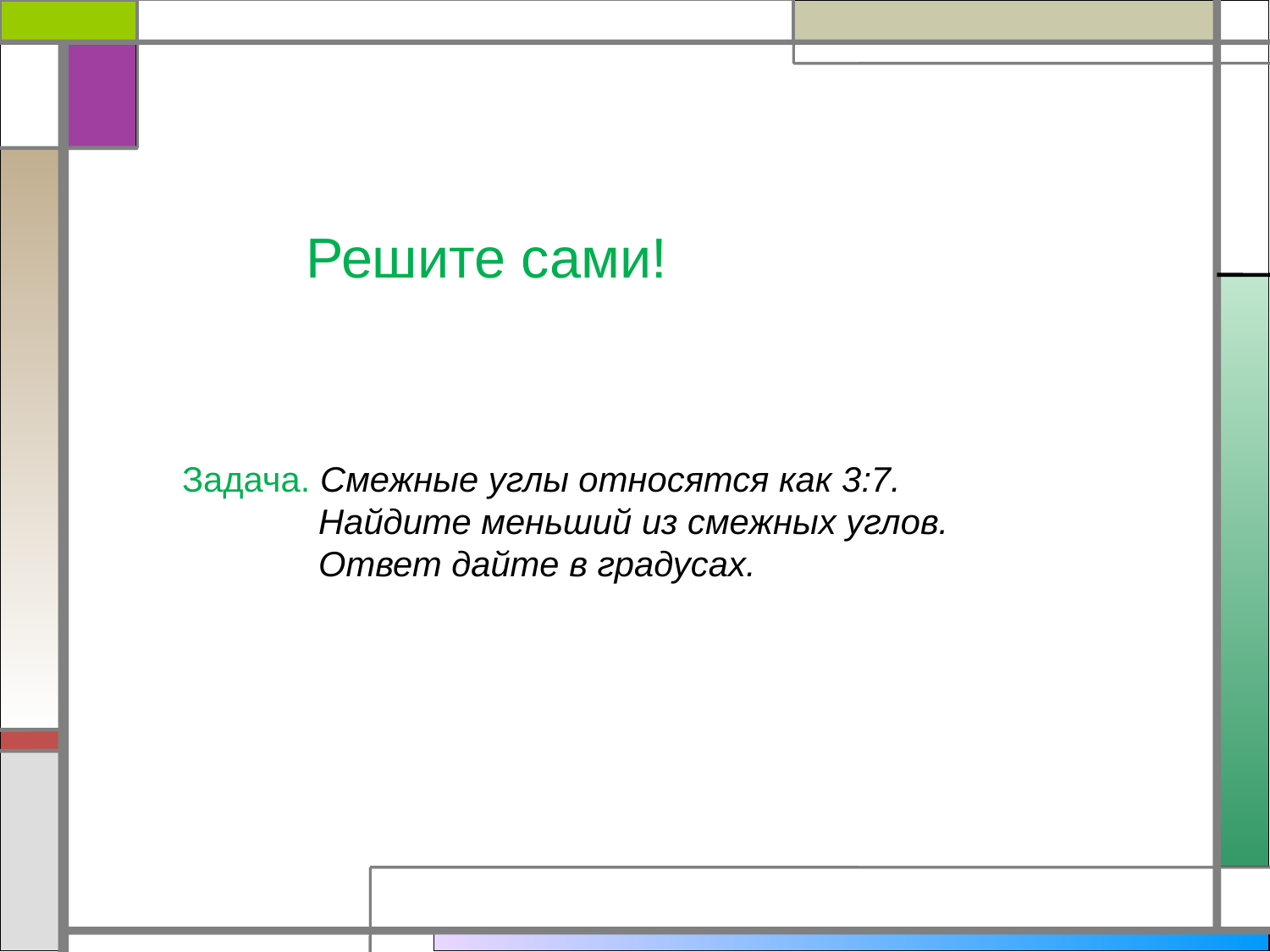

# Решите сами!
        Задача. Смежные углы относятся как 3:7.
                      Найдите меньший из смежных углов.
                      Ответ дайте в градусах.
2. Теперь найдём, чему равен x. Сумма смежных углов равна 180∘ , то есть
                                                                            α+β=180∘
                                                                          4x+5x=180∘